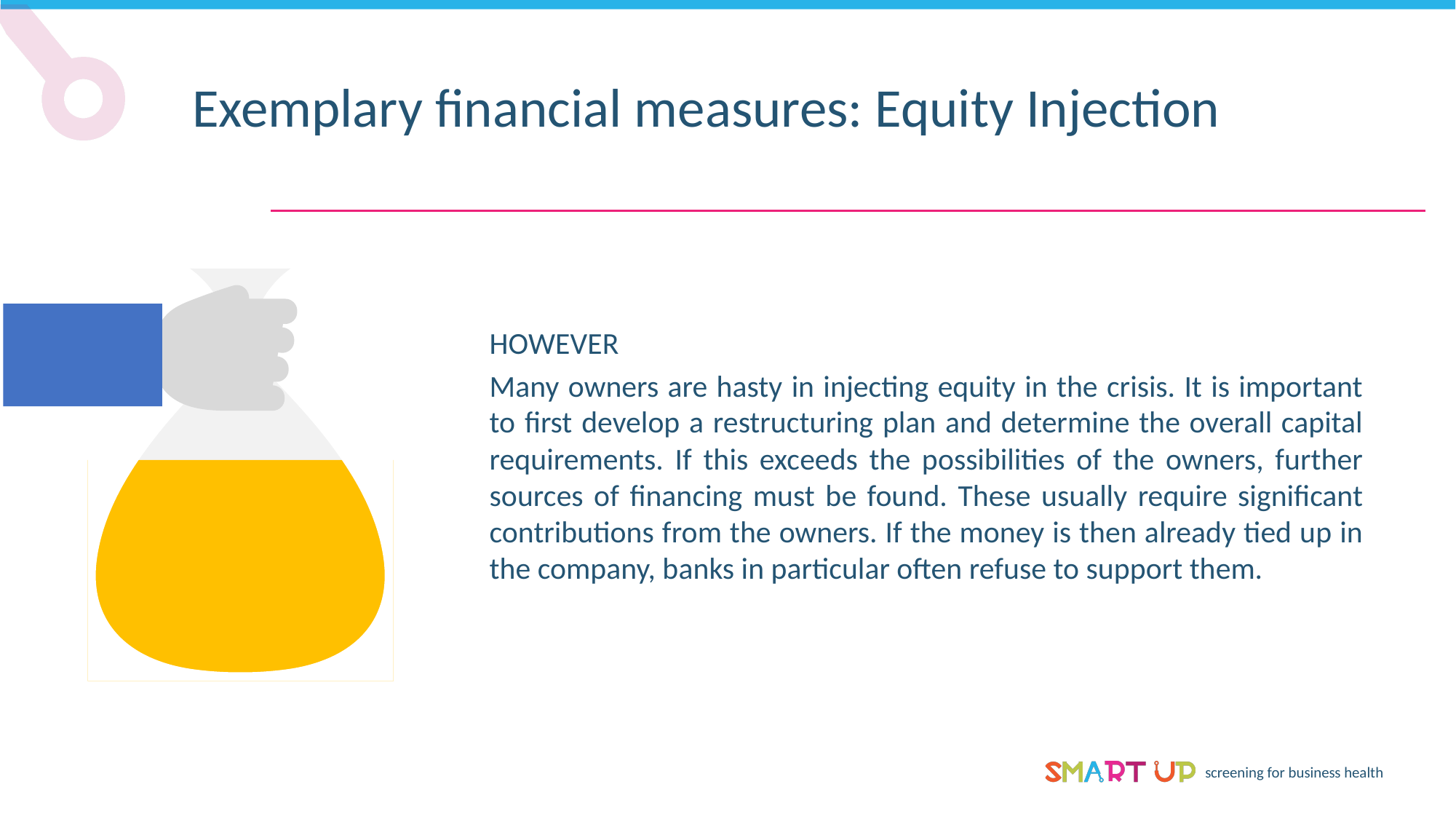

Exemplary financial measures: Equity Injection

HOWEVER
Many owners are hasty in injecting equity in the crisis. It is important to first develop a restructuring plan and determine the overall capital requirements. If this exceeds the possibilities of the owners, further sources of financing must be found. These usually require significant contributions from the owners. If the money is then already tied up in the company, banks in particular often refuse to support them.